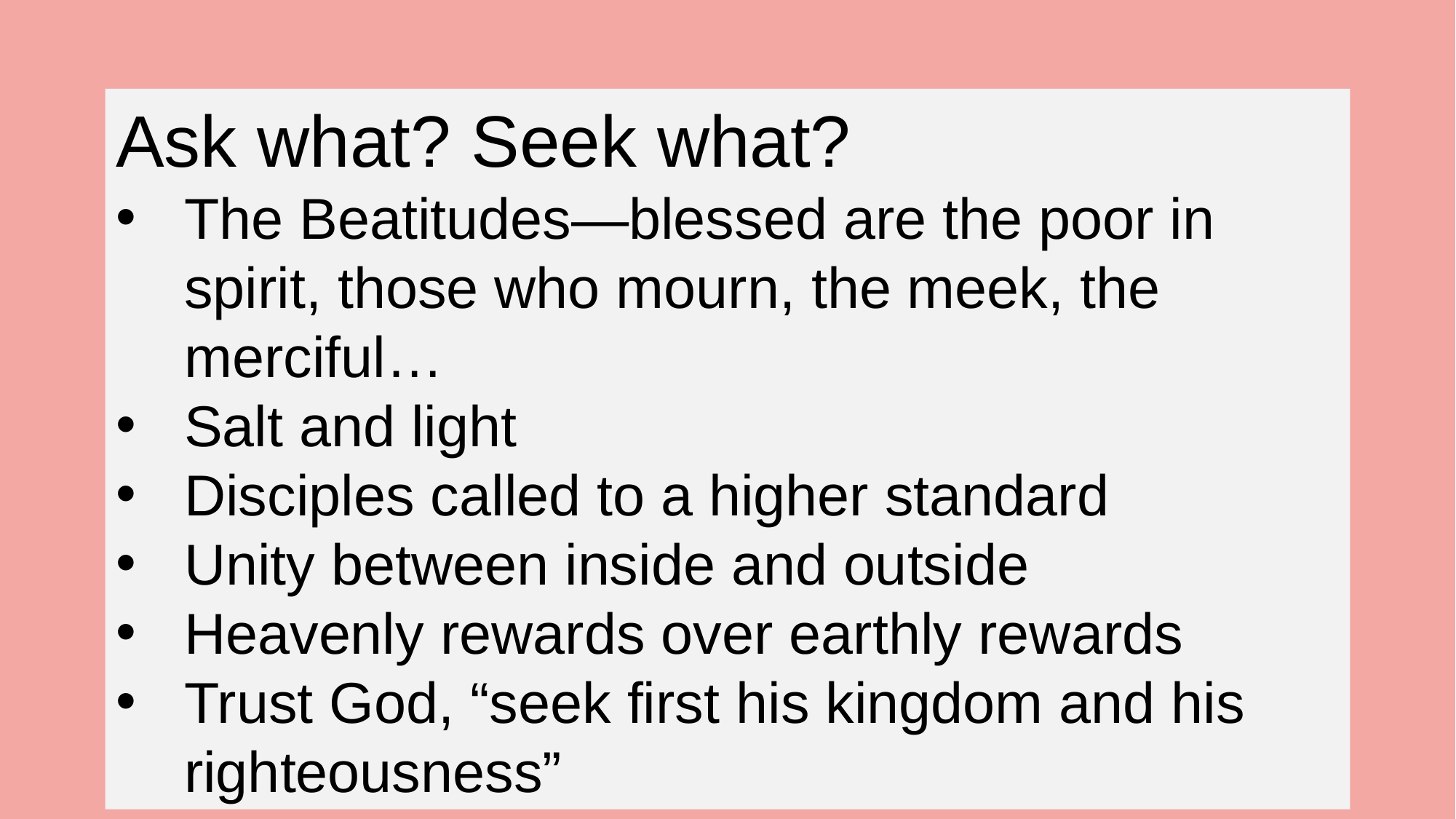

Ask what? Seek what?
The Beatitudes—blessed are the poor in spirit, those who mourn, the meek, the merciful…
Salt and light
Disciples called to a higher standard
Unity between inside and outside
Heavenly rewards over earthly rewards
Trust God, “seek first his kingdom and his righteousness”